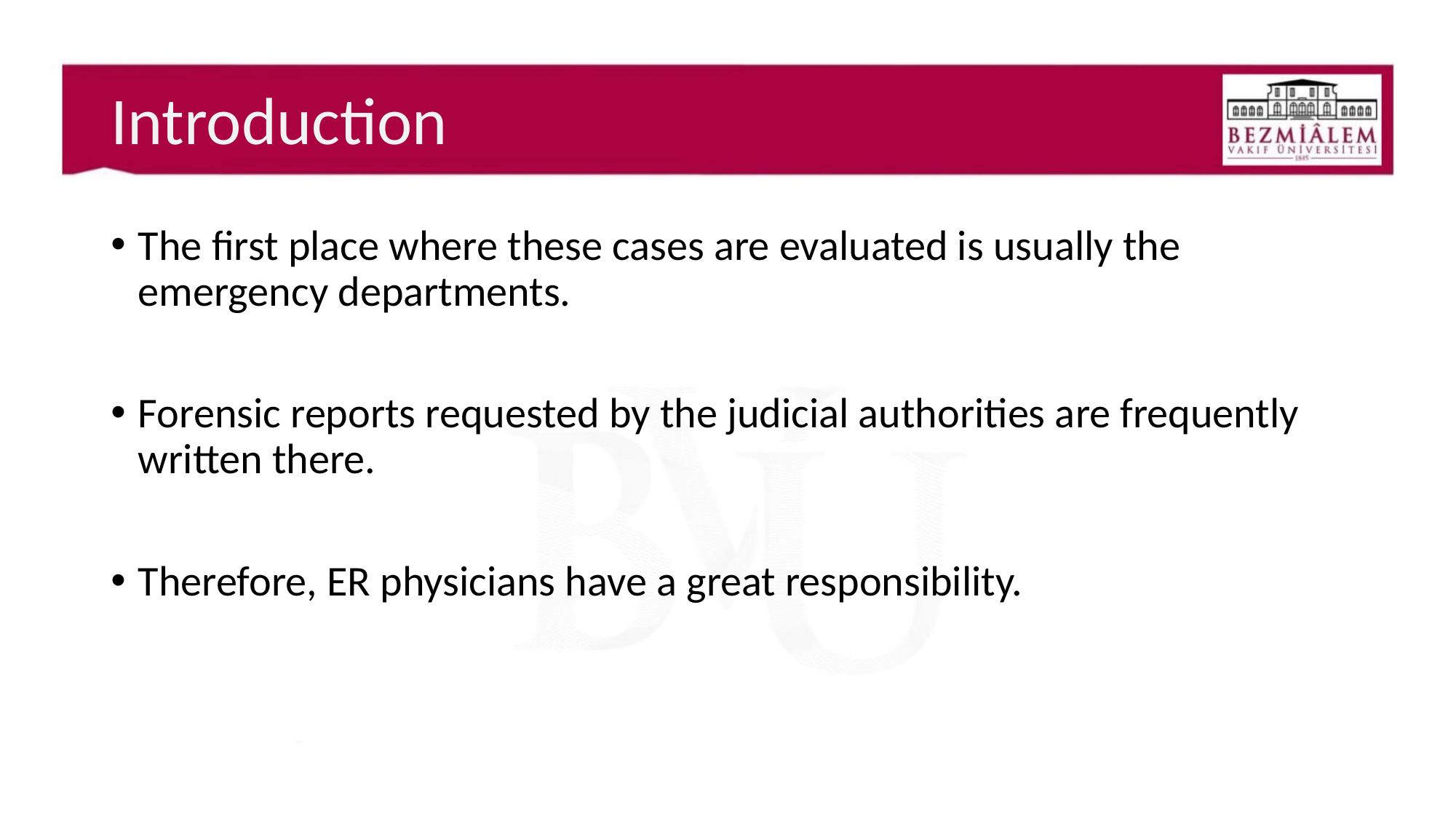

# Introduction
The first place where these cases are evaluated is usually the emergency departments.

Forensic reports requested by the judicial authorities are frequently written there.

Therefore, ER physicians have a great responsibility.